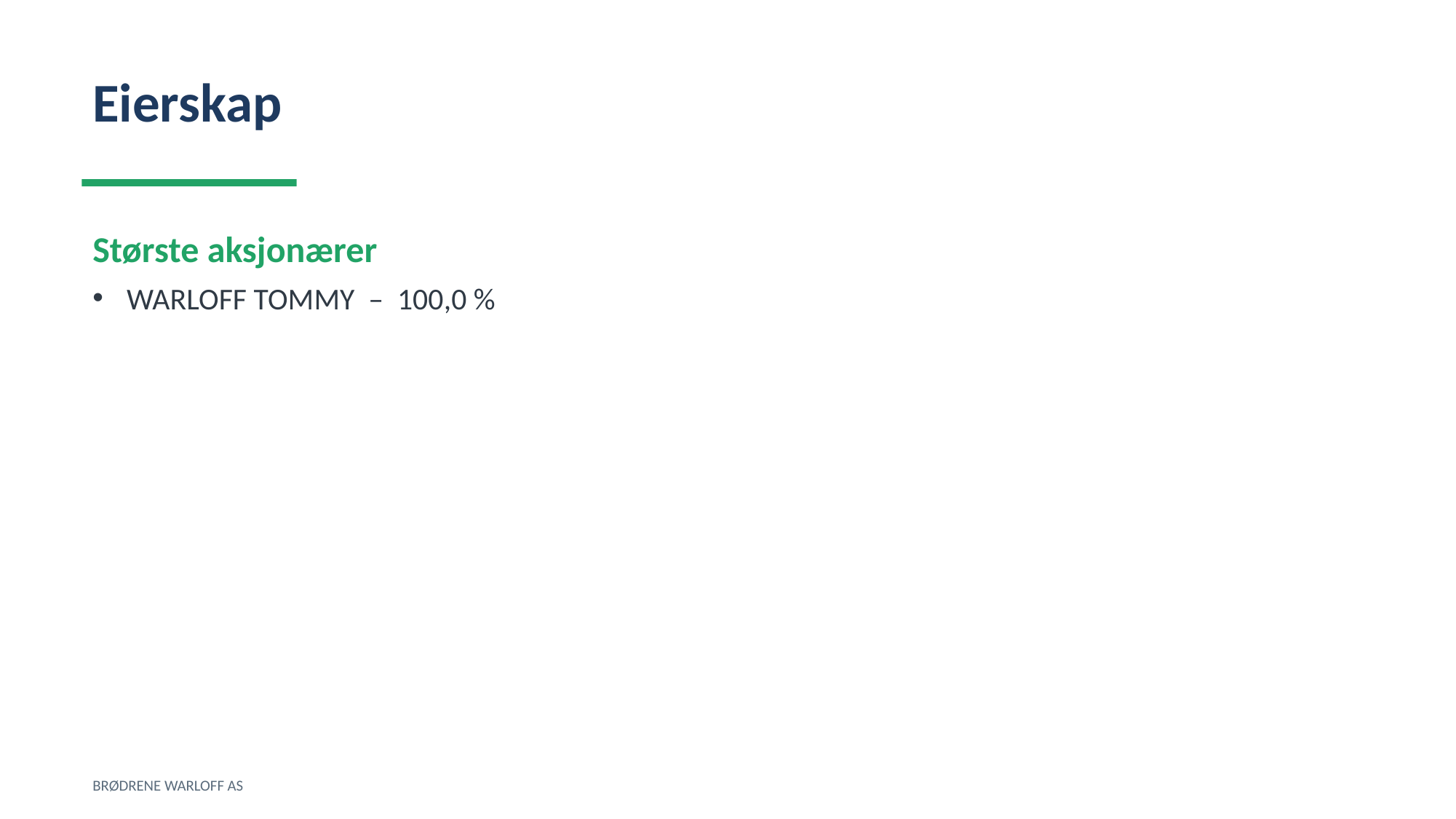

Eierskap

Største aksjonærer
WARLOFF TOMMY  –  100,0 %
BRØDRENE WARLOFF AS